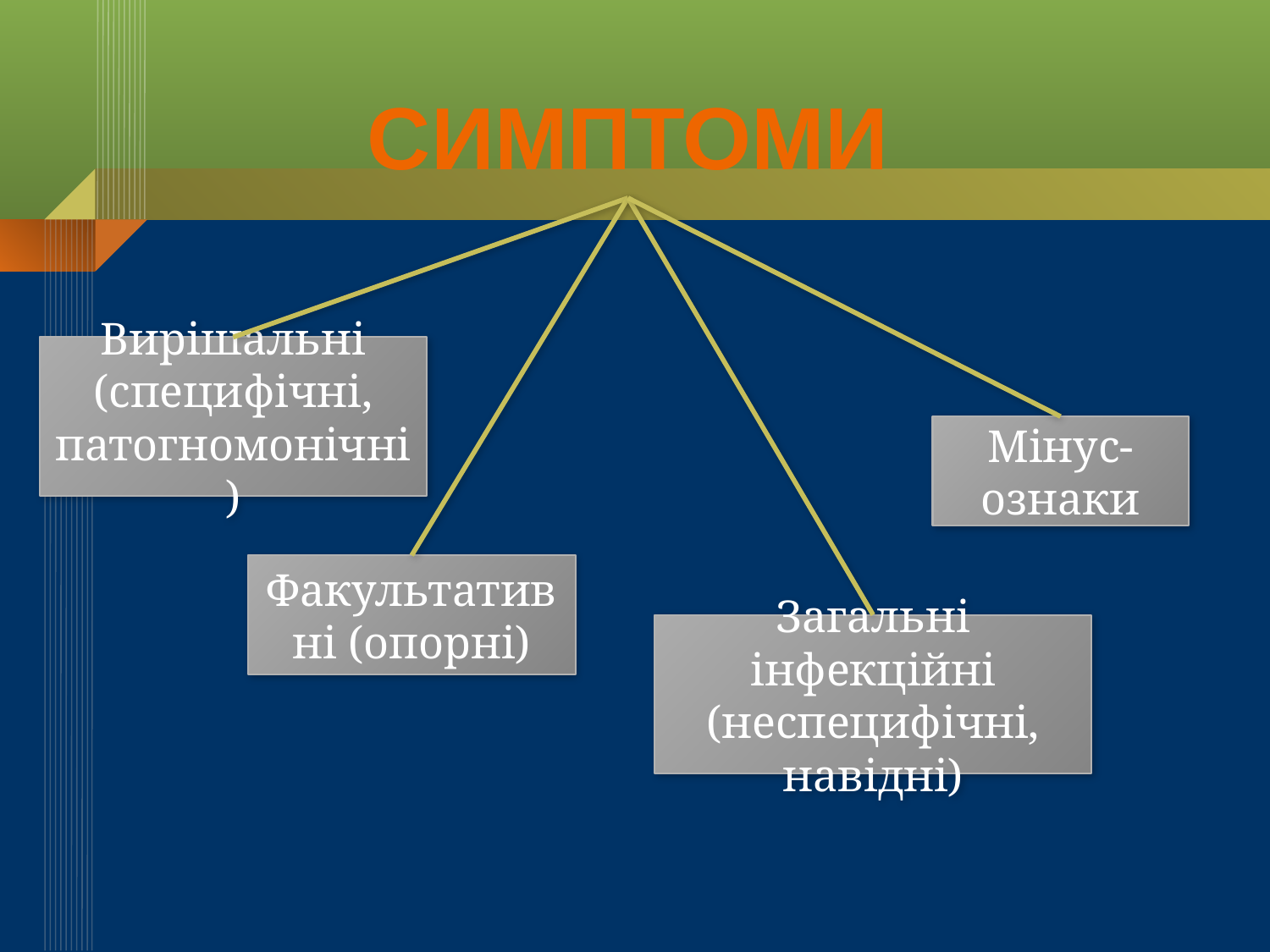

# Симптоми
Вирішальні (специфічні, патогномонічні)
Мінус-ознаки
Факультативні (опорні)
Загальні інфекційні (неспецифічні, навідні)